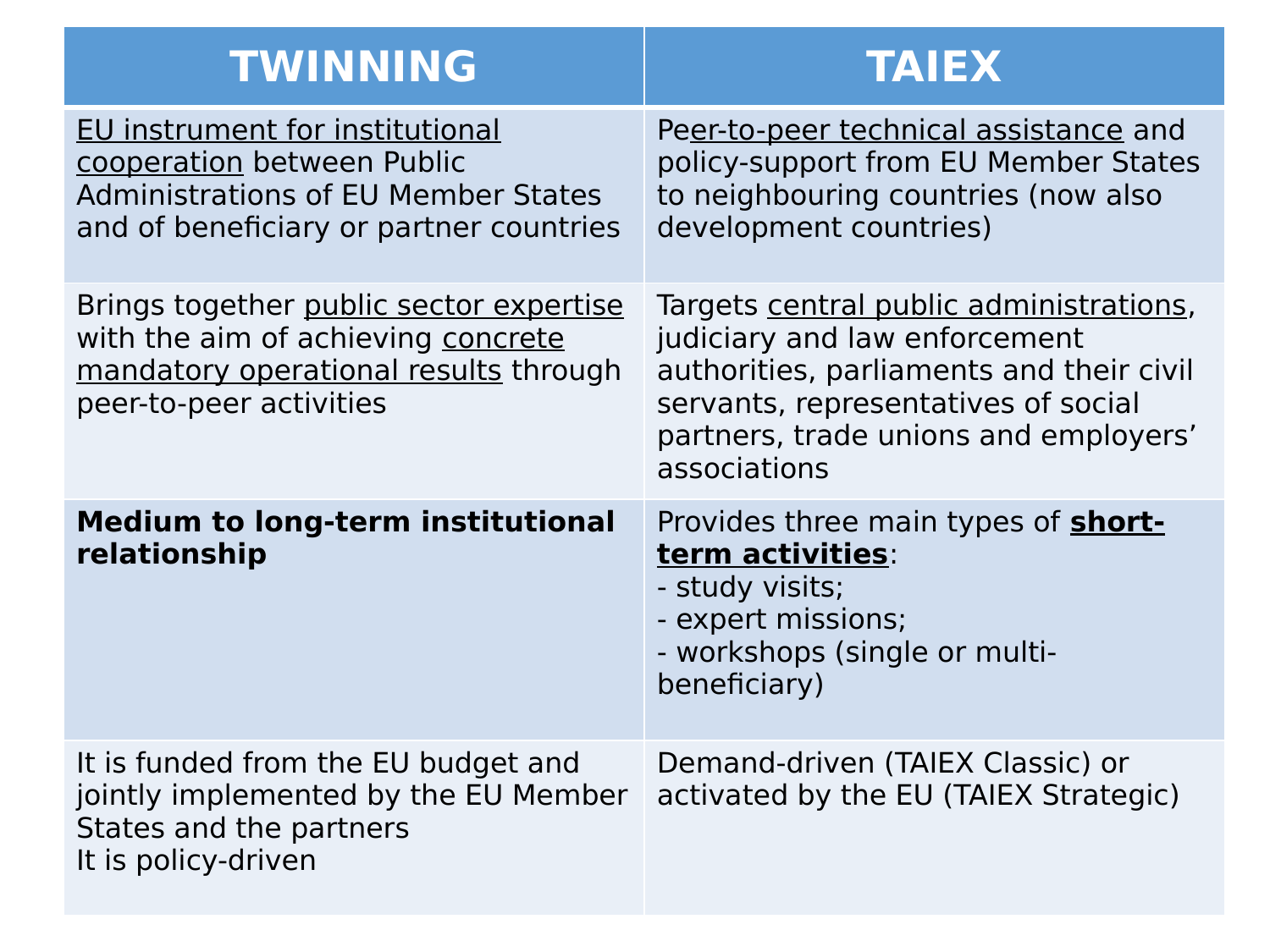

| TWINNING | TAIEX |
| --- | --- |
| EU instrument for institutional cooperation between Public Administrations of EU Member States and of beneficiary or partner countries | Peer-to-peer technical assistance and policy-support from EU Member States to neighbouring countries (now also development countries) |
| Brings together public sector expertise with the aim of achieving concrete mandatory operational results through peer-to-peer activities | Targets central public administrations, judiciary and law enforcement authorities, parliaments and their civil servants, representatives of social partners, trade unions and employers’ associations |
| Medium to long-term institutional relationship | Provides three main types of short-term activities: - study visits; - expert missions; - workshops (single or multi-beneficiary) |
| It is funded from the EU budget and jointly implemented by the EU Member States and the partners It is policy-driven | Demand-driven (TAIEX Classic) or activated by the EU (TAIEX Strategic) |